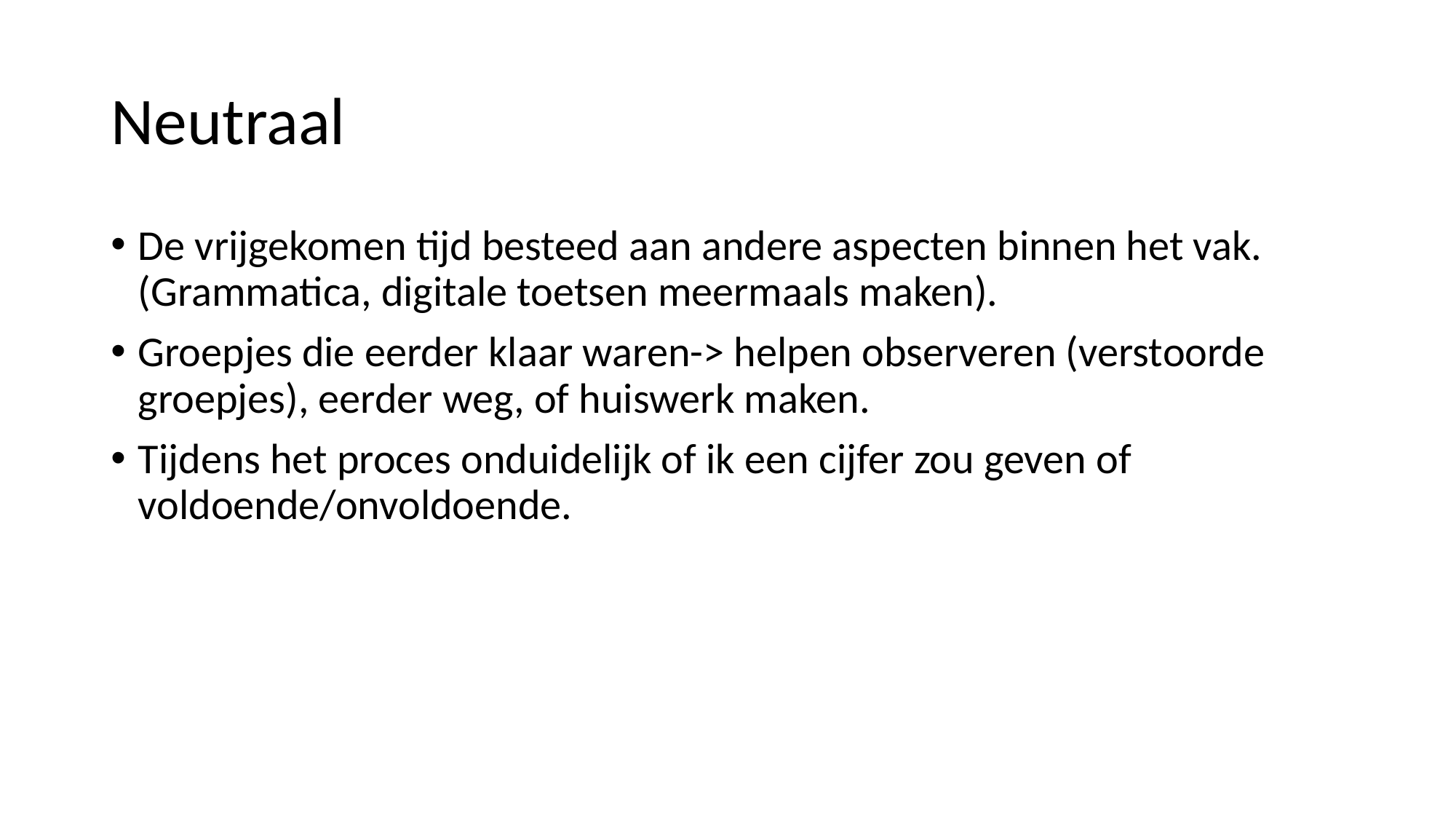

# Neutraal
De vrijgekomen tijd besteed aan andere aspecten binnen het vak. (Grammatica, digitale toetsen meermaals maken).
Groepjes die eerder klaar waren-> helpen observeren (verstoorde groepjes), eerder weg, of huiswerk maken.
Tijdens het proces onduidelijk of ik een cijfer zou geven of voldoende/onvoldoende.